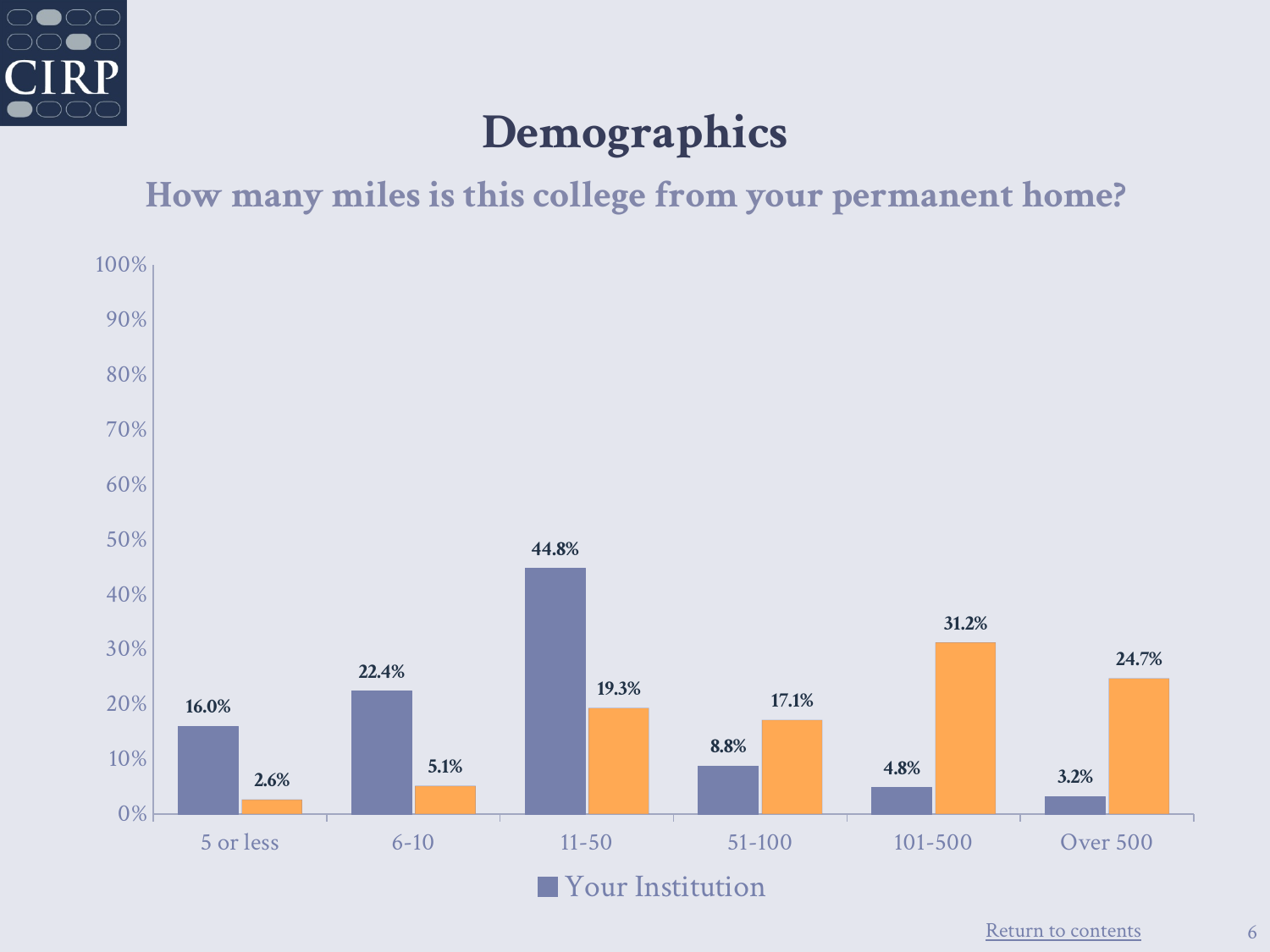

# Demographics How many miles is this college from your permanent home?

### Chart: Sex

| Category |
|---|

### Chart

| Category | Your Institution | Comparison Group |
|---|---|---|
| 5 or less | 0.16 | 0.026 |
| 6-10 | 0.224 | 0.051 |
| 11-50 | 0.448 | 0.193 |
| 51-100 | 0.088 | 0.171 |
| 101-500 | 0.048 | 0.312 |
| Over 500 | 0.032 | 0.247 |
6